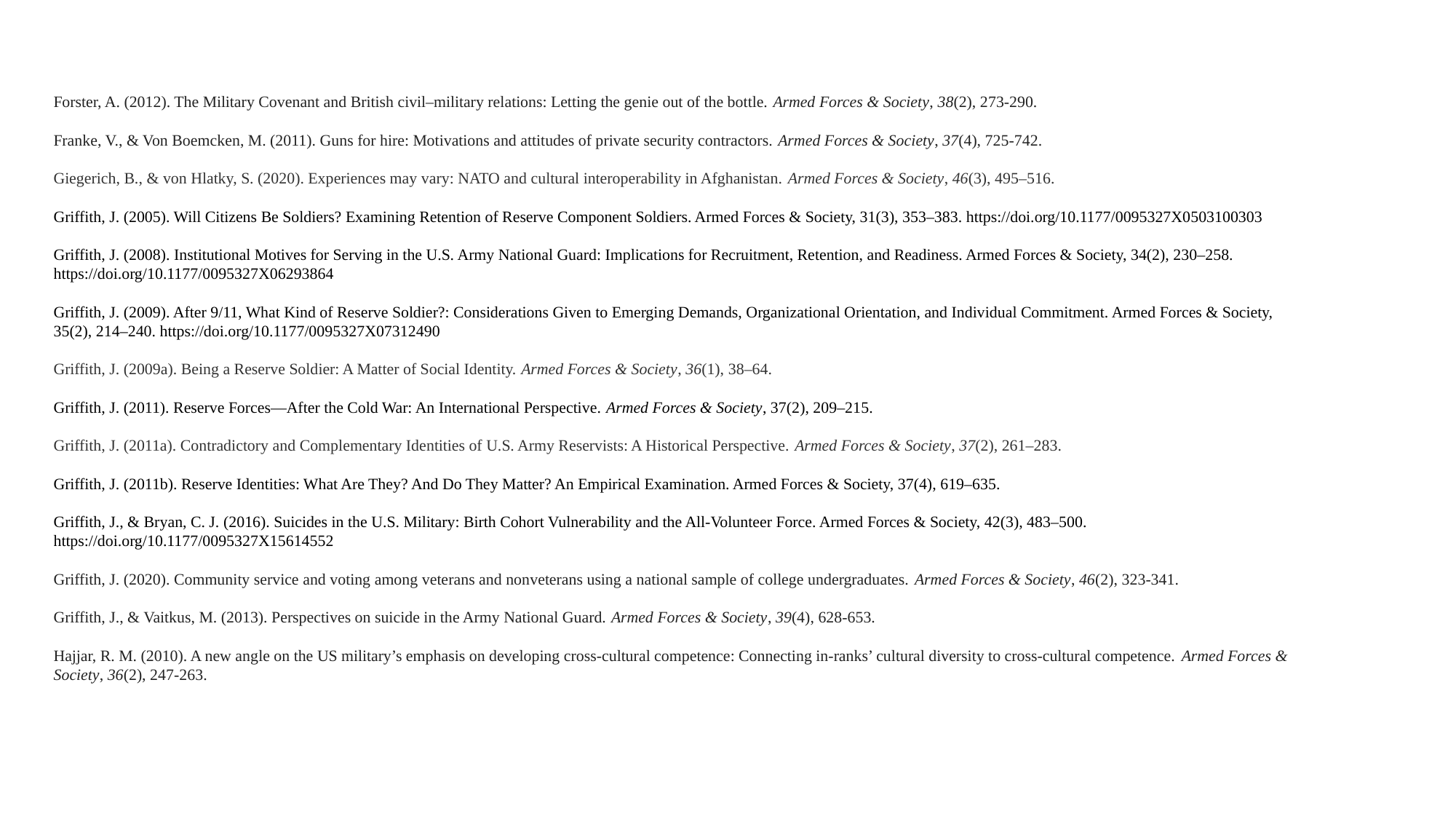

Forster, A. (2012). The Military Covenant and British civil–military relations: Letting the genie out of the bottle. Armed Forces & Society, 38(2), 273-290.

Franke, V., & Von Boemcken, M. (2011). Guns for hire: Motivations and attitudes of private security contractors. Armed Forces & Society, 37(4), 725-742.

Giegerich, B., & von Hlatky, S. (2020). Experiences may vary: NATO and cultural interoperability in Afghanistan. Armed Forces & Society, 46(3), 495–516.

Griffith, J. (2005). Will Citizens Be Soldiers? Examining Retention of Reserve Component Soldiers. Armed Forces & Society, 31(3), 353–383. https://doi.org/10.1177/0095327X0503100303

Griffith, J. (2008). Institutional Motives for Serving in the U.S. Army National Guard: Implications for Recruitment, Retention, and Readiness. Armed Forces & Society, 34(2), 230–258. https://doi.org/10.1177/0095327X06293864

Griffith, J. (2009). After 9/11, What Kind of Reserve Soldier?: Considerations Given to Emerging Demands, Organizational Orientation, and Individual Commitment. Armed Forces & Society, 35(2), 214–240. https://doi.org/10.1177/0095327X07312490

Griffith, J. (2009a). Being a Reserve Soldier: A Matter of Social Identity. Armed Forces & Society, 36(1), 38–64.

Griffith, J. (2011). Reserve Forces—After the Cold War: An International Perspective. Armed Forces & Society, 37(2), 209–215.

Griffith, J. (2011a). Contradictory and Complementary Identities of U.S. Army Reservists: A Historical Perspective. Armed Forces & Society, 37(2), 261–283.

Griffith, J. (2011b). Reserve Identities: What Are They? And Do They Matter? An Empirical Examination. Armed Forces & Society, 37(4), 619–635.

Griffith, J., & Bryan, C. J. (2016). Suicides in the U.S. Military: Birth Cohort Vulnerability and the All-Volunteer Force. Armed Forces & Society, 42(3), 483–500. https://doi.org/10.1177/0095327X15614552

Griffith, J. (2020). Community service and voting among veterans and nonveterans using a national sample of college undergraduates. Armed Forces & Society, 46(2), 323-341.

Griffith, J., & Vaitkus, M. (2013). Perspectives on suicide in the Army National Guard. Armed Forces & Society, 39(4), 628-653.

Hajjar, R. M. (2010). A new angle on the US military’s emphasis on developing cross-cultural competence: Connecting in-ranks’ cultural diversity to cross-cultural competence. Armed Forces & Society, 36(2), 247-263.